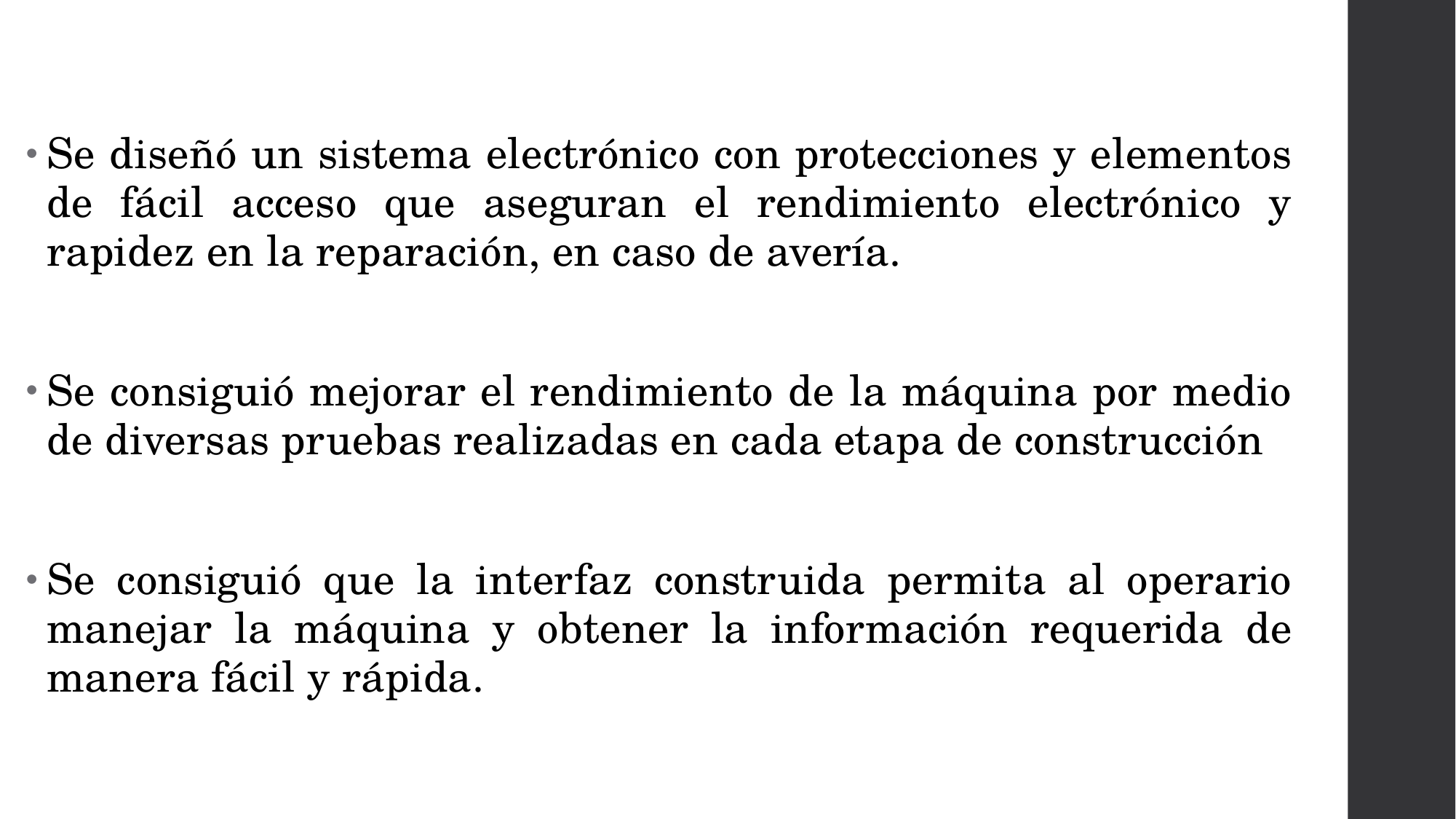

Se diseñó un sistema electrónico con protecciones y elementos de fácil acceso que aseguran el rendimiento electrónico y rapidez en la reparación, en caso de avería.

Se consiguió mejorar el rendimiento de la máquina por medio de diversas pruebas realizadas en cada etapa de construcción

Se consiguió que la interfaz construida permita al operario manejar la máquina y obtener la información requerida de manera fácil y rápida.